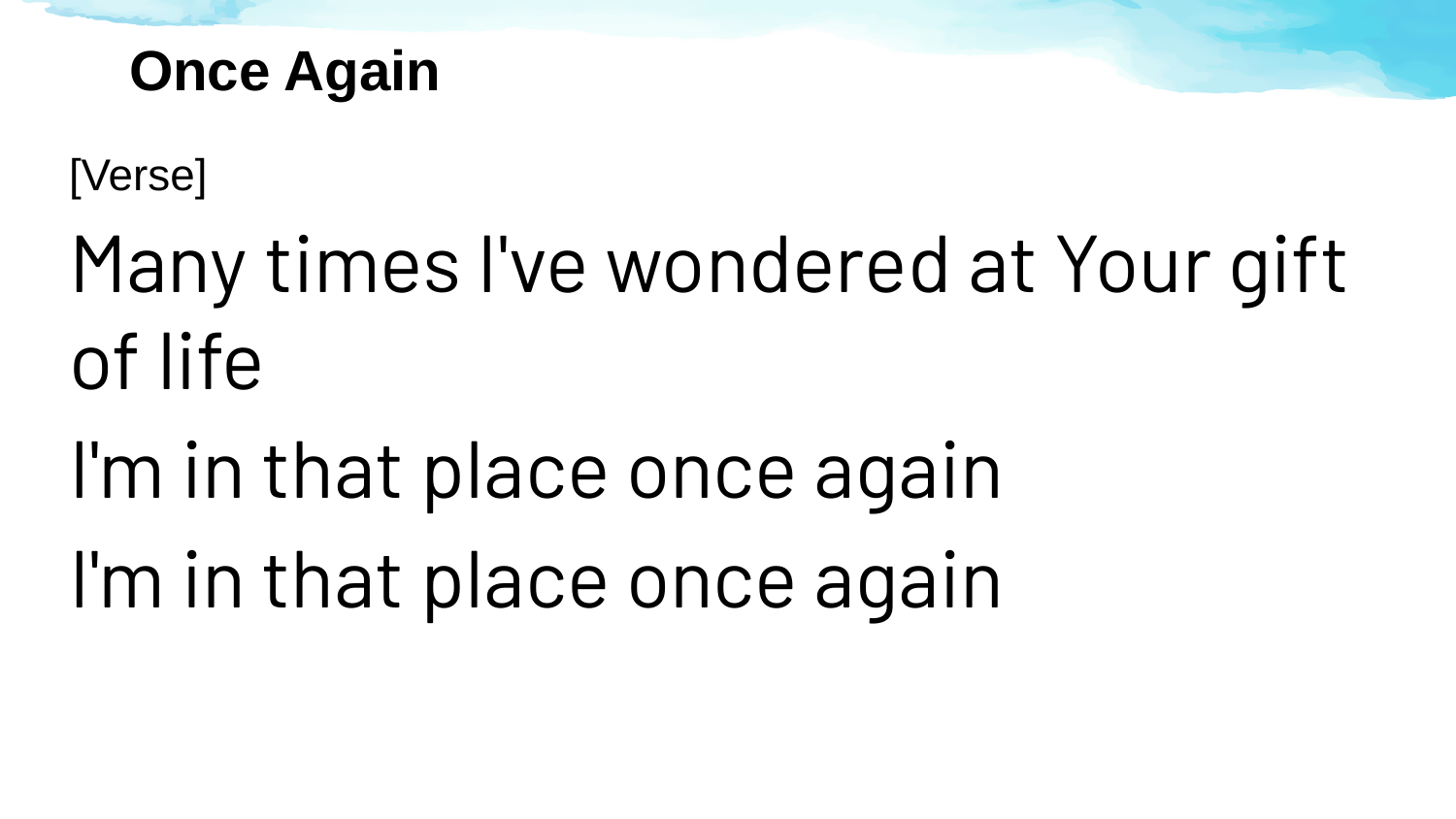

# Once Again
[Verse]
Many times I've wondered at Your gift of life
I'm in that place once again
I'm in that place once again